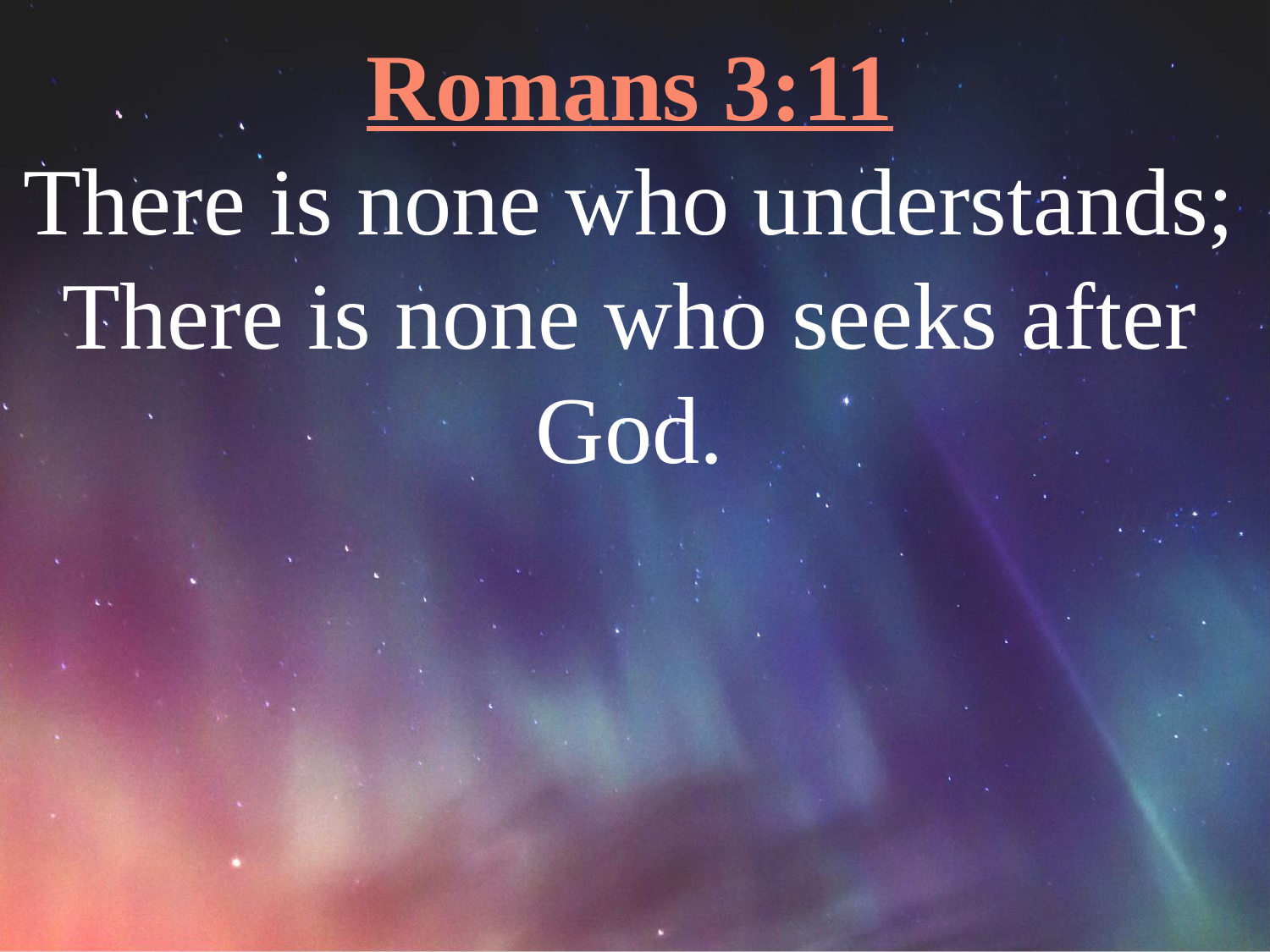

Romans 3:11
There is none who understands; There is none who seeks after God.